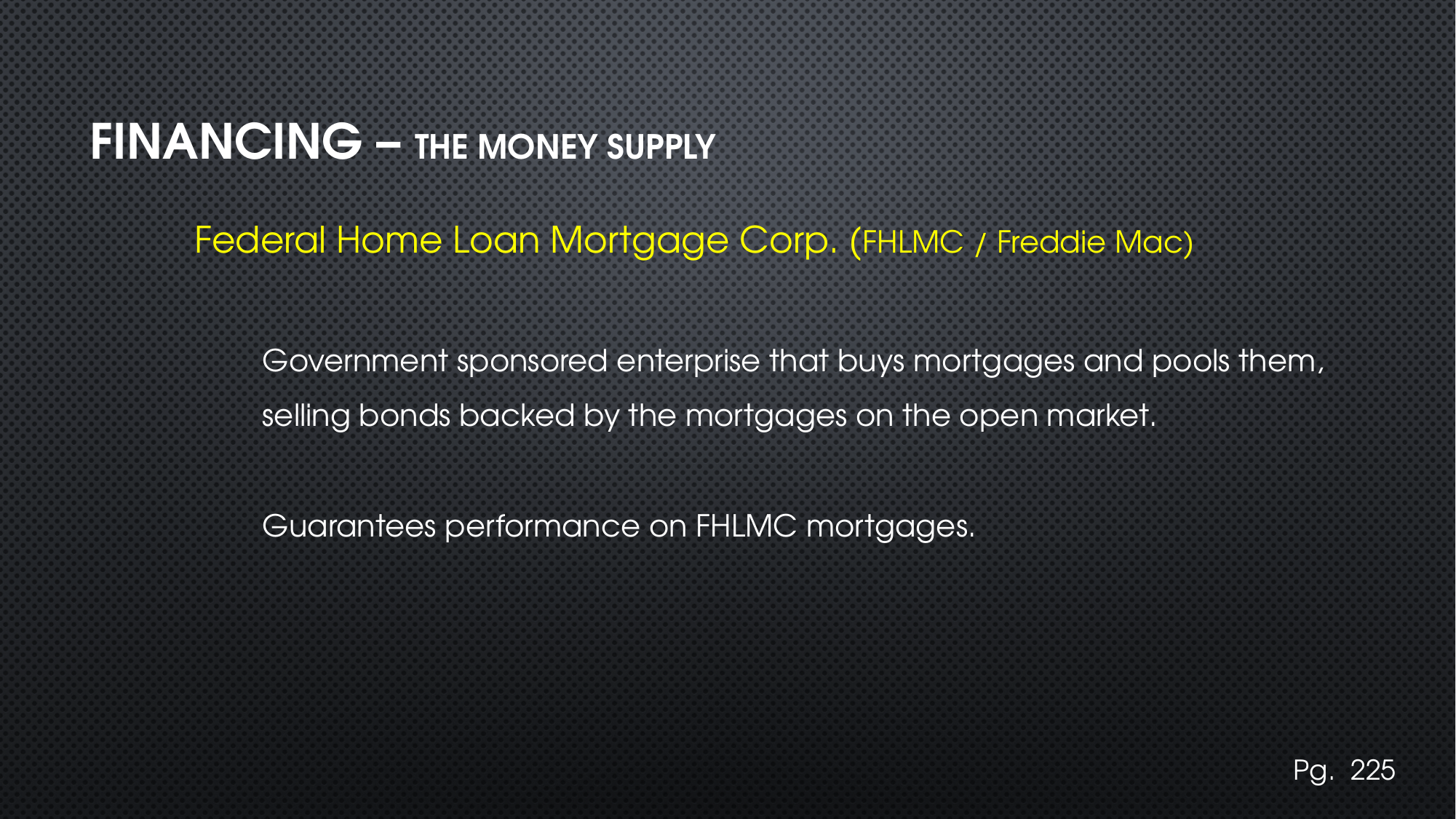

# Financing – The Money Supply
Federal Home Loan Mortgage Corp. (FHLMC / Freddie Mac)
Government sponsored enterprise that buys mortgages and pools them, selling bonds backed by the mortgages on the open market.
Guarantees performance on FHLMC mortgages.
Pg.  225